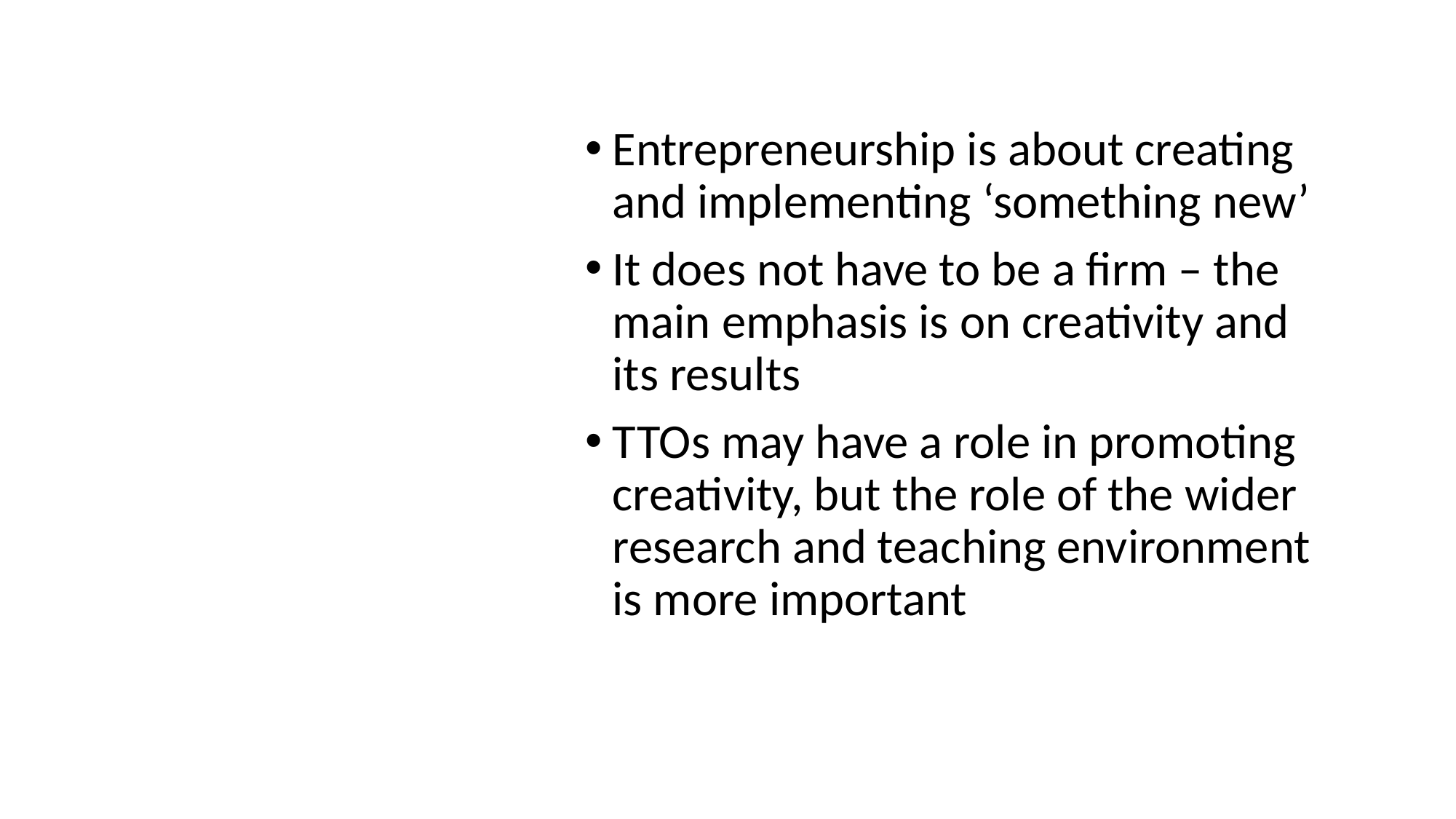

# The broad perspective
Entrepreneurship is about creating and implementing ‘something new’
It does not have to be a firm – the main emphasis is on creativity and its results
TTOs may have a role in promoting creativity, but the role of the wider research and teaching environment is more important